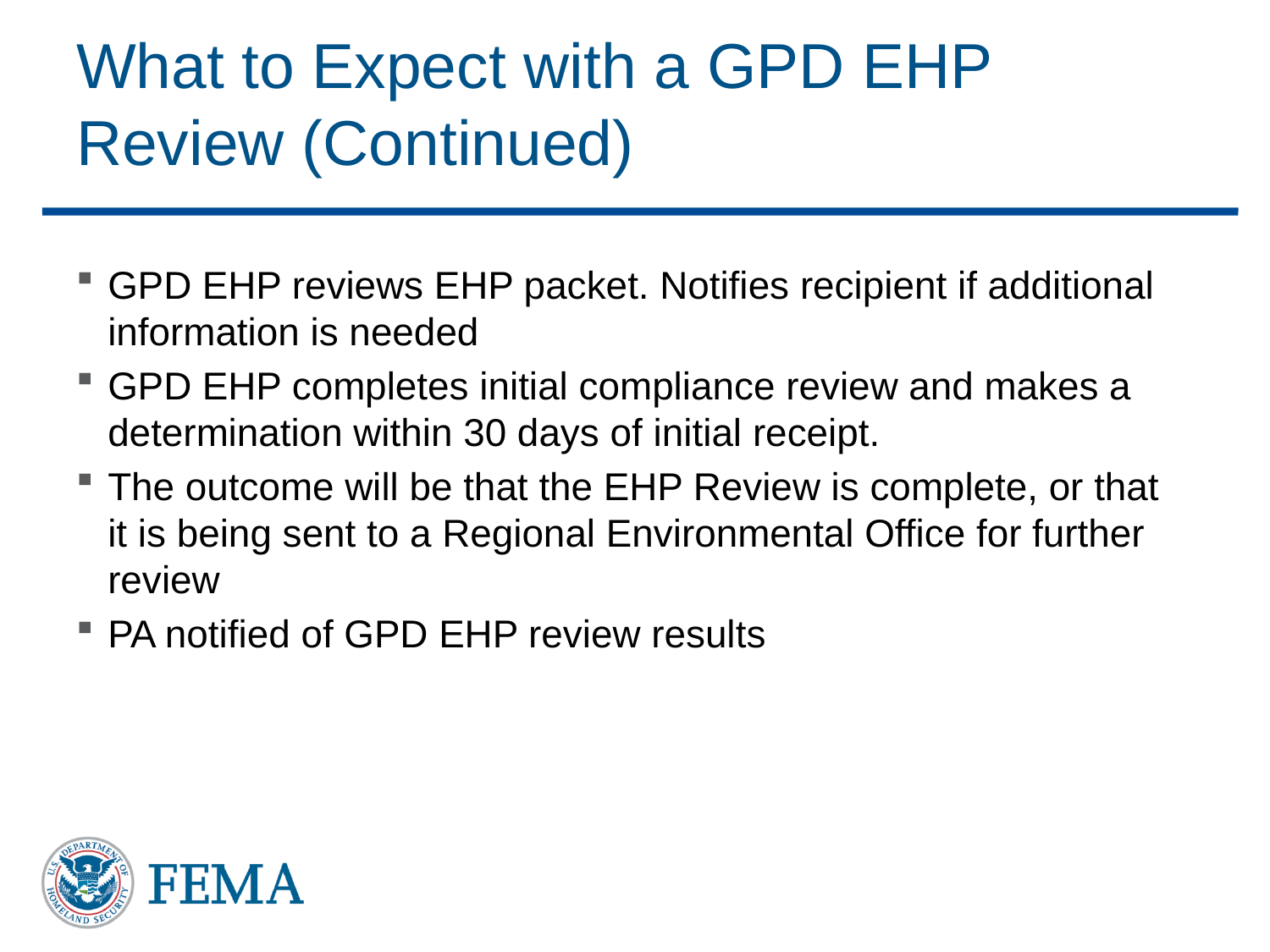

What to Expect with a GPD EHP Review (Continued)
GPD EHP reviews EHP packet. Notifies recipient if additional information is needed
GPD EHP completes initial compliance review and makes a determination within 30 days of initial receipt.
The outcome will be that the EHP Review is complete, or that it is being sent to a Regional Environmental Office for further review
PA notified of GPD EHP review results